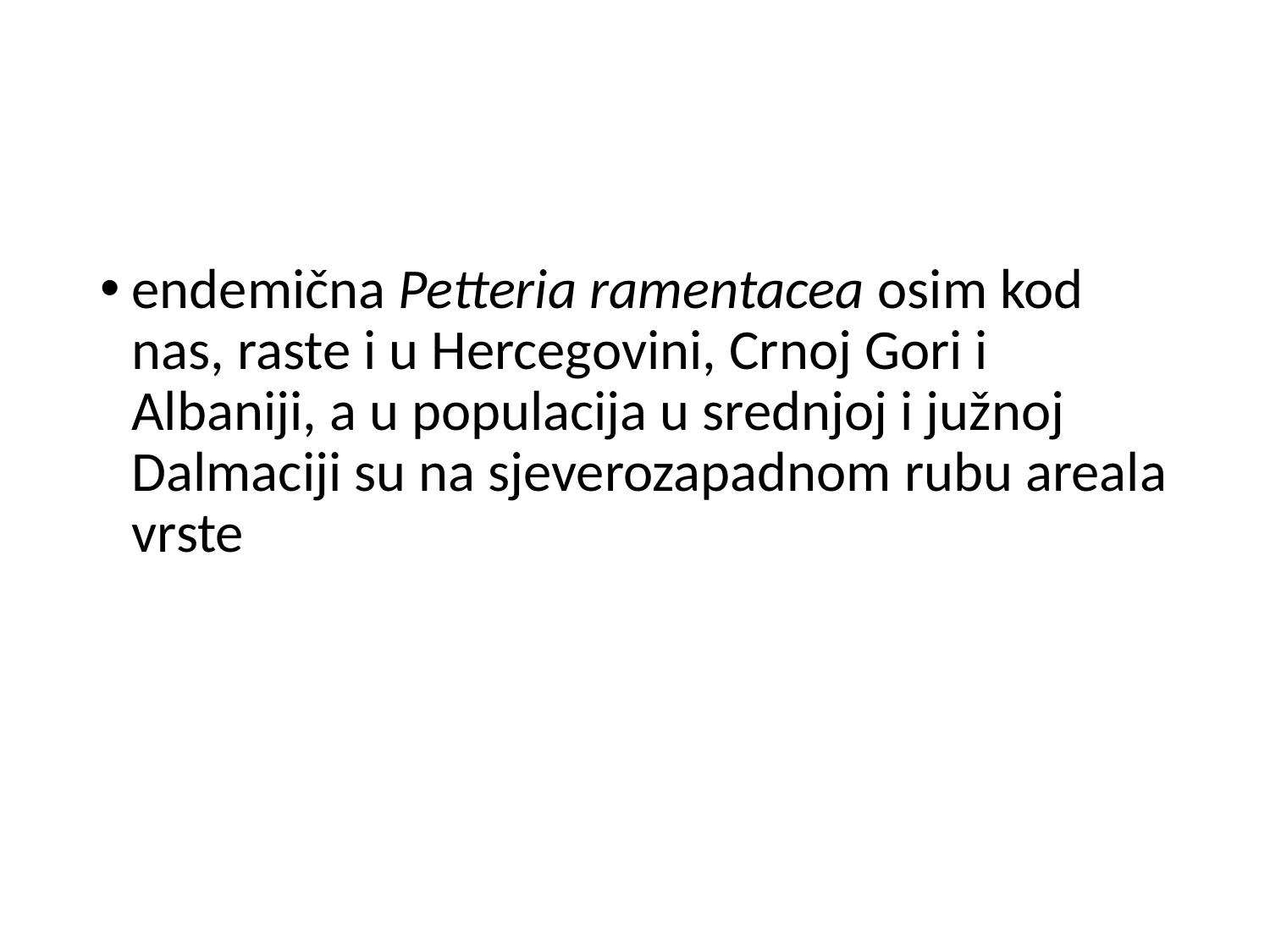

#
endemična Petteria ramentacea osim kod nas, raste i u Hercegovini, Crnoj Gori i Albaniji, a u populacija u srednjoj i južnoj Dalmaciji su na sjeverozapadnom rubu areala vrste